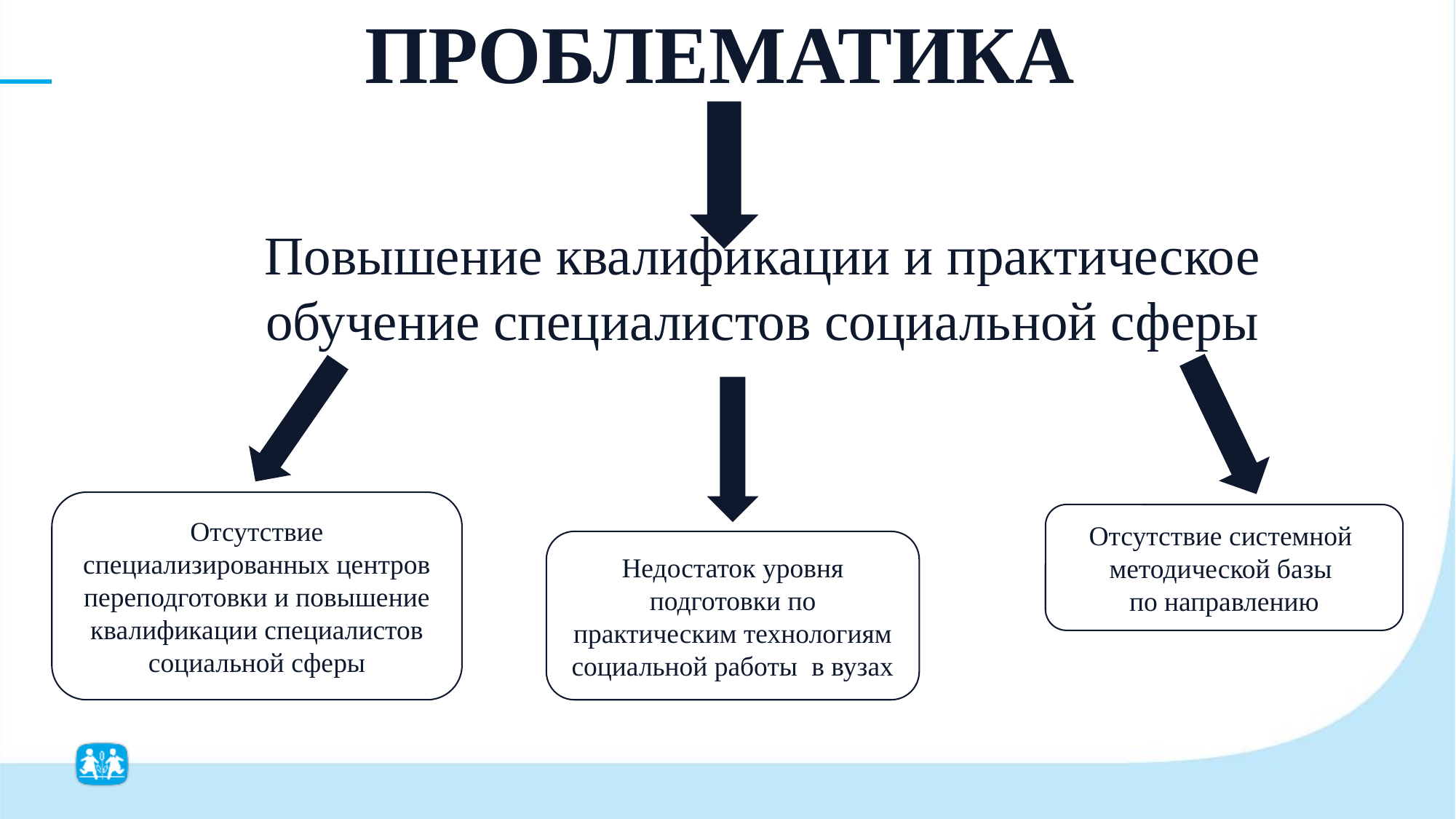

ПРОБЛЕМАТИКА

Повышение квалификации и практическое обучение специалистов социальной сферы

Отсутствие специализированных центров переподготовки и повышение квалификации специалистов социальной сферы
Отсутствие системной
методической базы
по направлению
Недостаток уровня подготовки по практическим технологиям социальной работы  в вузах